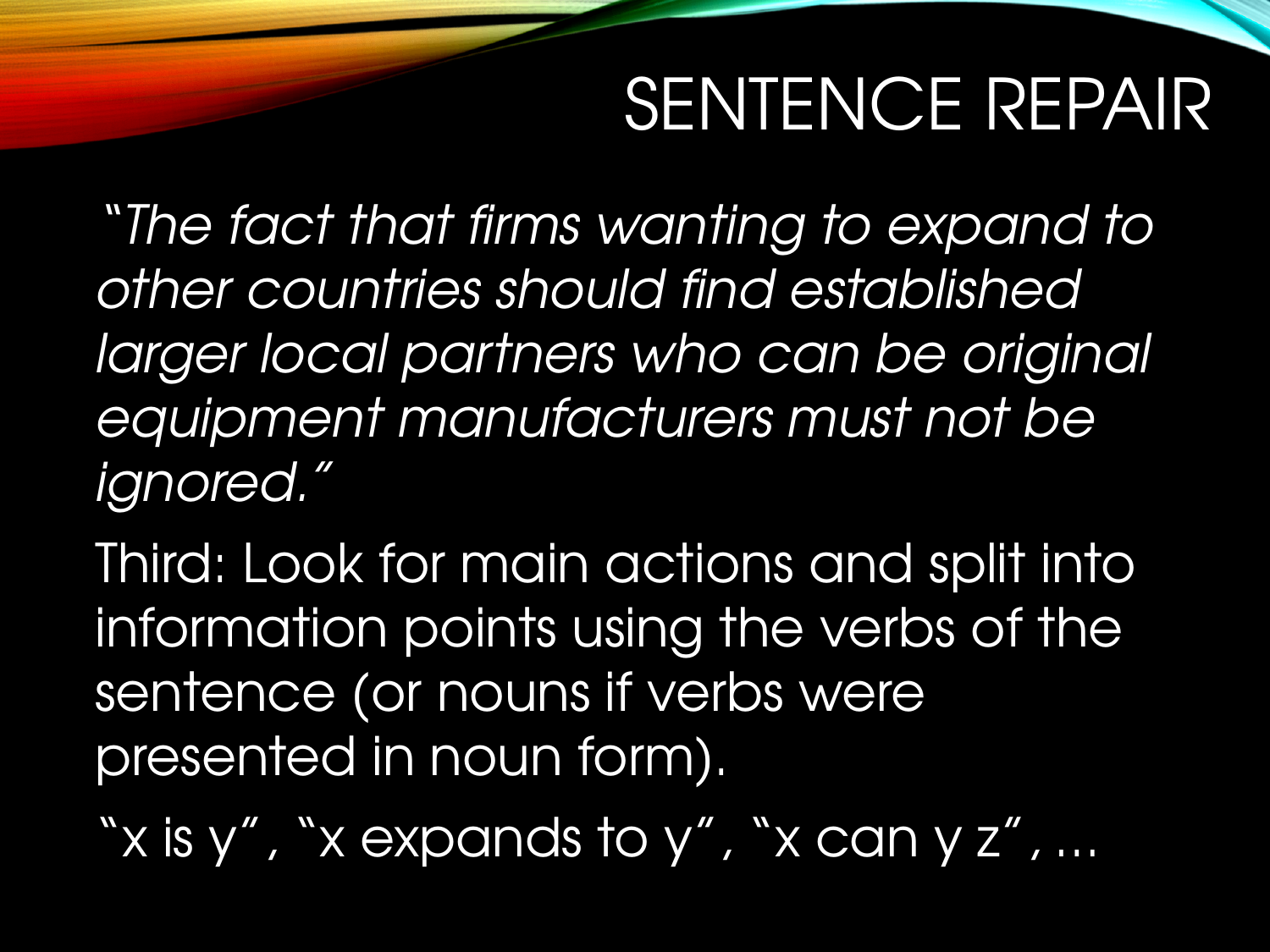

# Sentence Repair
“The fact that firms wanting to expand to other countries should find established larger local partners who can be original equipment manufacturers must not be ignored.”
Third: Look for main actions and split into information points using the verbs of the sentence (or nouns if verbs were presented in noun form).
“x is y”, “x expands to y”, “x can y z”, …